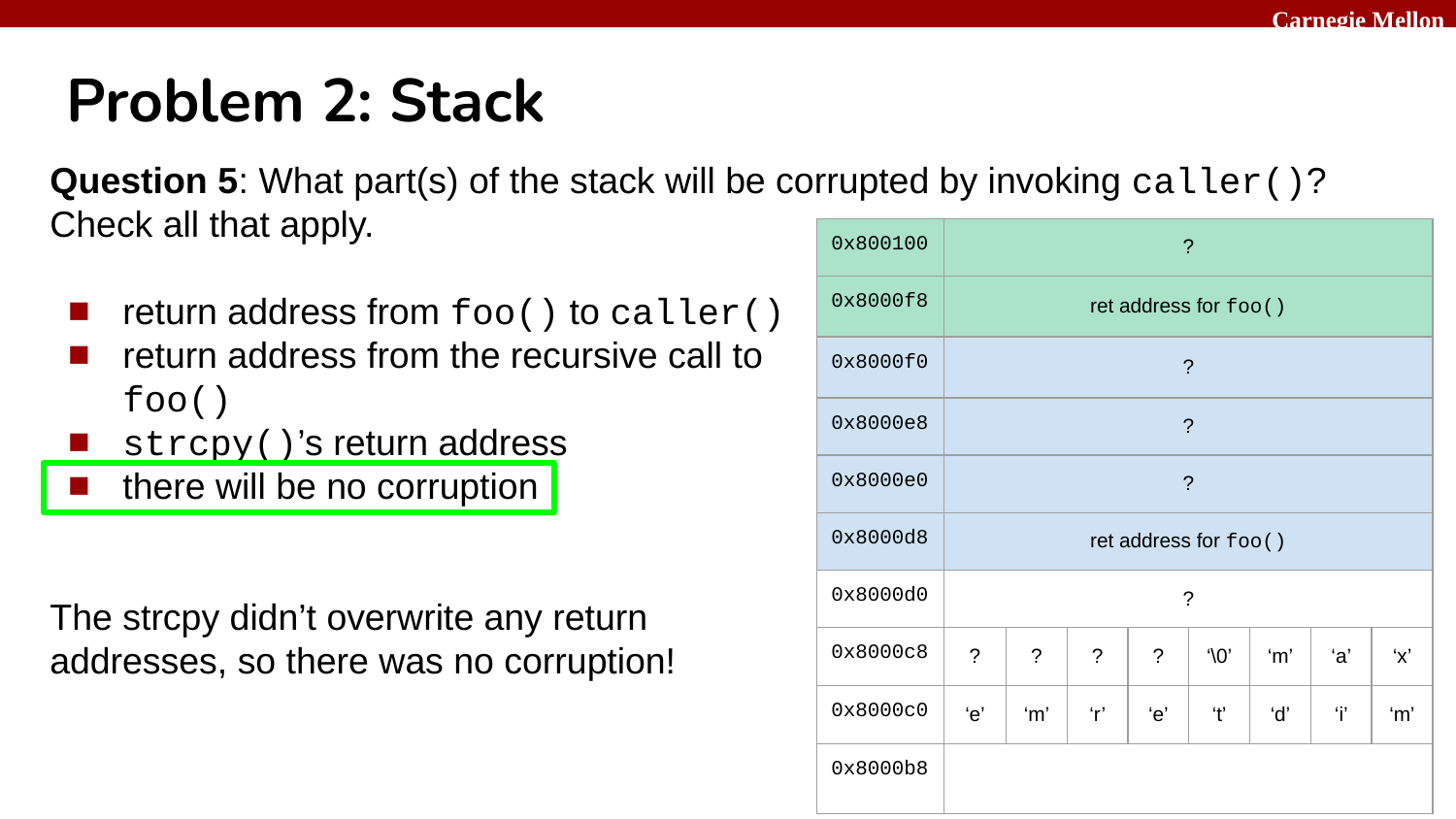

# Problem 2: Stack
Question 5: What part(s) of the stack will be corrupted by invoking caller()? Check all that apply.

return address from foo() to caller()
return address from the recursive call to
foo()
strcpy()’s return address
there will be no corruption

The strcpy didn’t overwrite any return
addresses, so there was no corruption!

| 0x800100 | ? |  |  |  |  |  |  |  |
| --- | --- | --- | --- | --- | --- | --- | --- | --- |
| 0x8000f8 | ret address for foo() |  |  |  |  |  |  |  |
| 0x8000f0 | ? |  |  |  |  |  |  |  |
| 0x8000e8 | ? |  |  |  |  |  |  |  |
| 0x8000e0 | ? |  |  |  |  |  |  |  |
| 0x8000d8 | ret address for foo() |  |  |  |  |  |  |  |
| 0x8000d0 | ? |  |  |  |  |  |  |  |
| 0x8000c8 | ? | ? | ? | ? | ‘\0’ | ‘m’ | ‘a’ | ‘x’ |
| 0x8000c0 | ‘e’ | ‘m’ | ‘r’ | ‘e’ | ‘t’ | ‘d’ | ‘i’ | ‘m’ |
| 0x8000b8 |  |  |  |  |  |  |  |  |